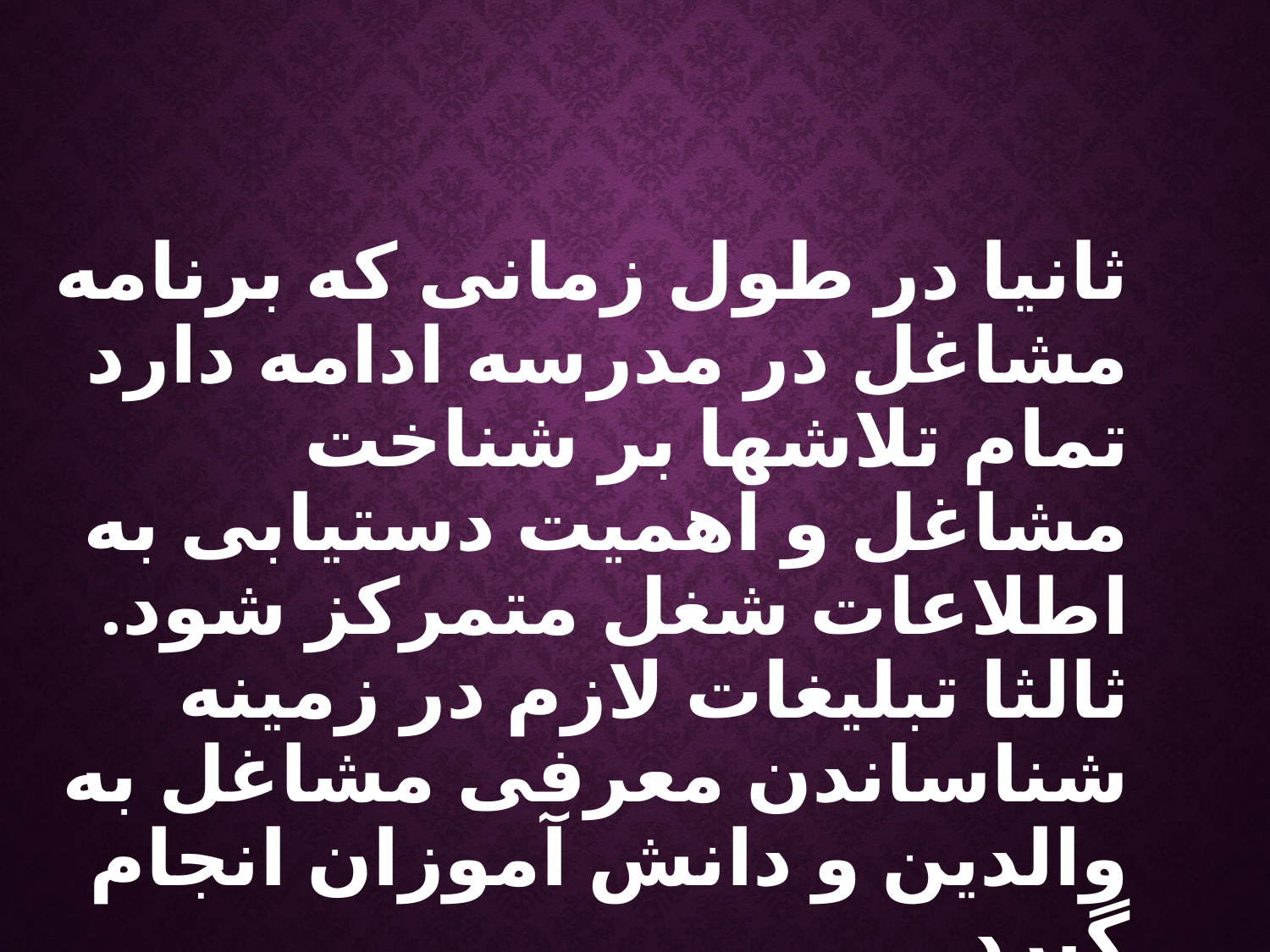

ثانیا در طول زمانی که برنامه مشاغل در مدرسه ادامه دارد  تمام تلاشها بر شناخت مشاغل و اهمیت دستیابی به اطلاعات شغل متمرکز شود.
ثالثا تبلیغات لازم در زمینه شناساندن معرفی مشاغل به والدین و دانش آموزان انجام گیرد.